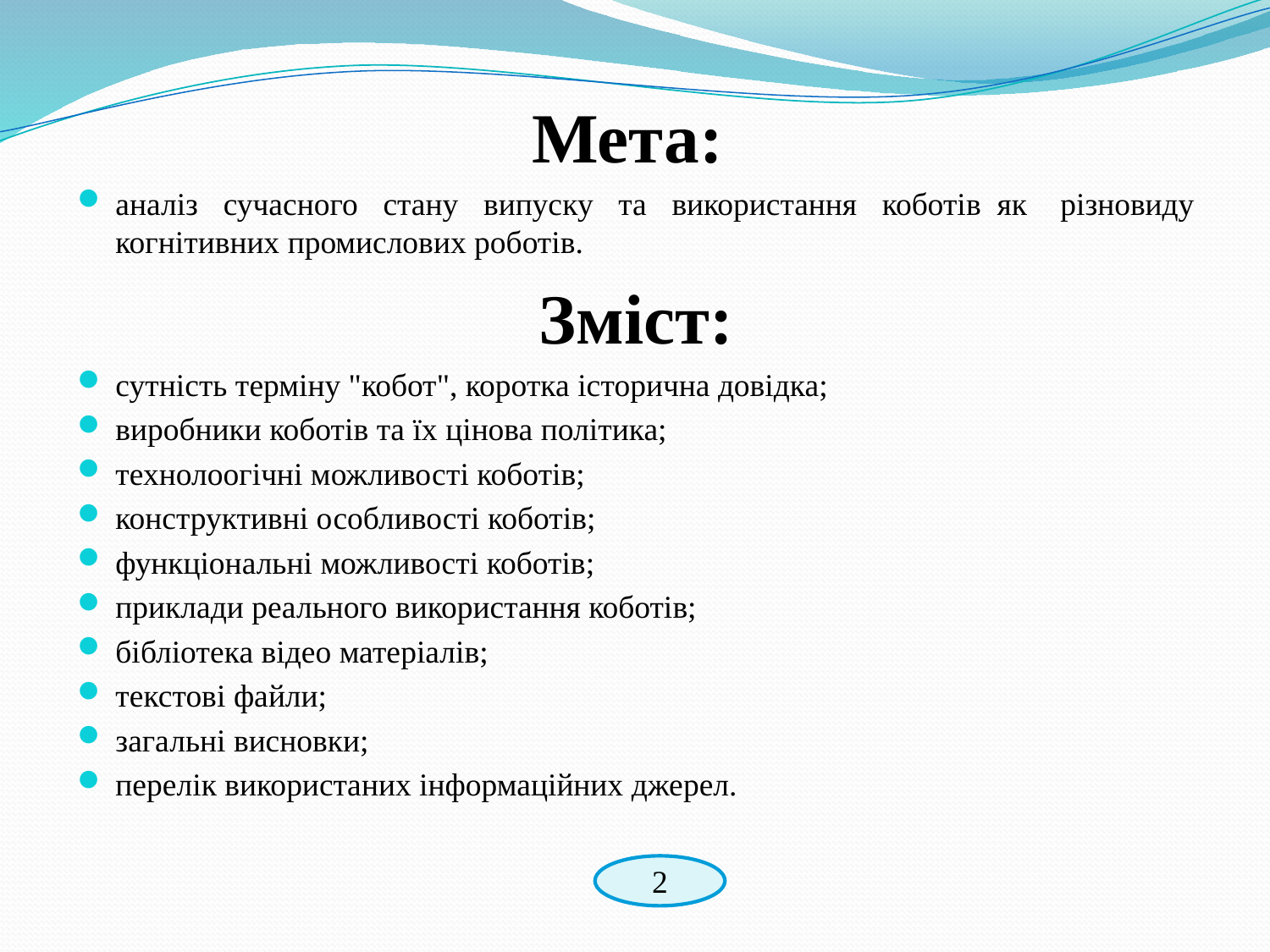

Мета:
аналіз сучасного стану випуску та використання коботів  як  різновиду когнітивних промислових роботів.
Зміст:
сутність терміну "кобот", коротка історична довідка;
виробники коботів та їх цінова політика;
технолоогічні можливості коботів;
конструктивні особливості коботів;
функціональні можливості коботів;
приклади реального використання коботів;
бібліотека відео матеріалів;
текстові файли;
загальні висновки;
перелік використаних інформаційних джерел.

2